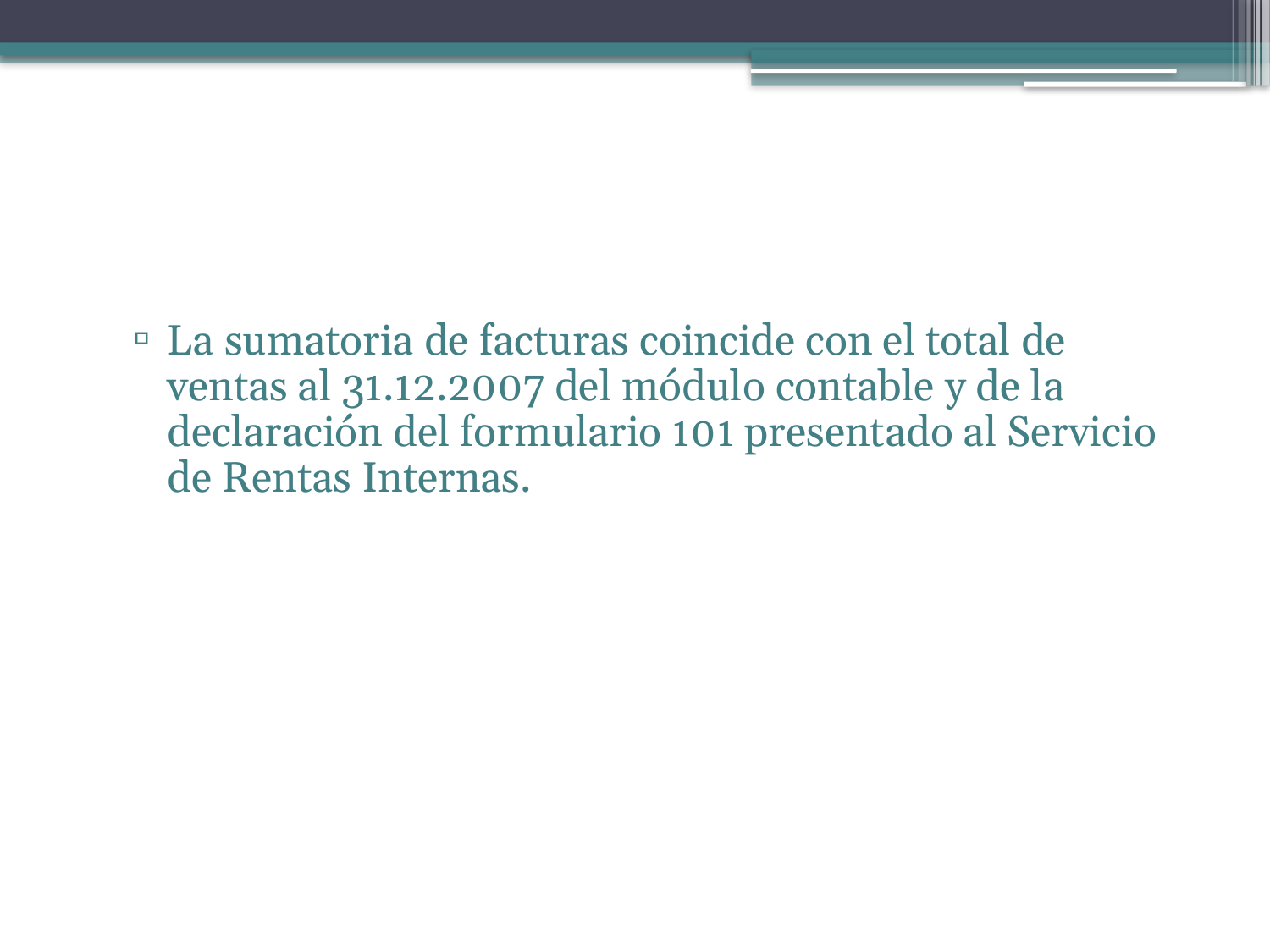

#
La sumatoria de facturas coincide con el total de ventas al 31.12.2007 del módulo contable y de la declaración del formulario 101 presentado al Servicio de Rentas Internas.